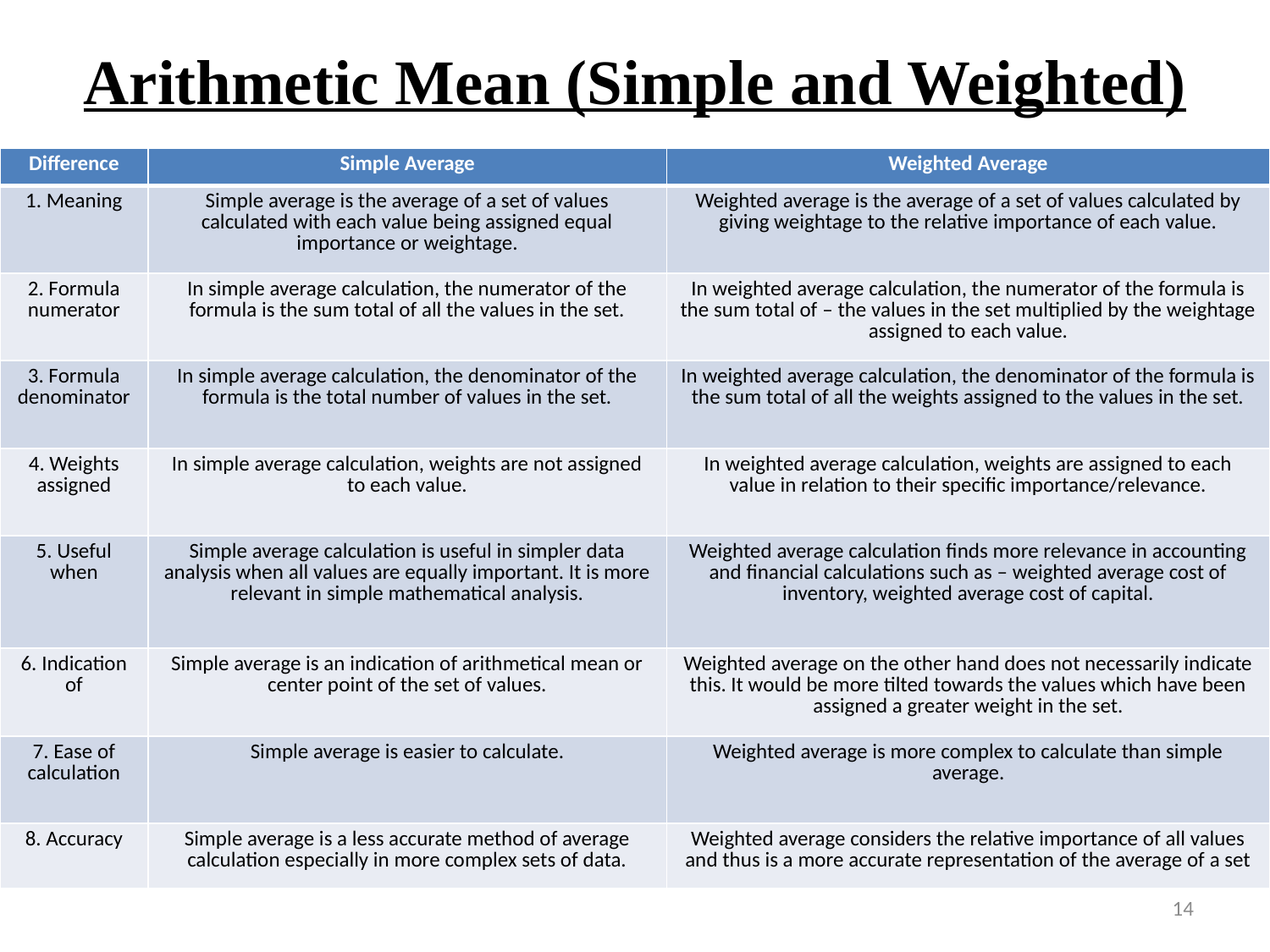

# Arithmetic Mean (Simple and Weighted)
| Difference | Simple Average | Weighted Average |
| --- | --- | --- |
| 1. Meaning | Simple average is the average of a set of values calculated with each value being assigned equal importance or weightage. | Weighted average is the average of a set of values calculated by giving weightage to the relative importance of each value. |
| 2. Formula numerator | In simple average calculation, the numerator of the formula is the sum total of all the values in the set. | In weighted average calculation, the numerator of the formula is the sum total of – the values in the set multiplied by the weightage assigned to each value. |
| 3. Formula denominator | In simple average calculation, the denominator of the formula is the total number of values in the set. | In weighted average calculation, the denominator of the formula is the sum total of all the weights assigned to the values in the set. |
| 4. Weights assigned | In simple average calculation, weights are not assigned to each value. | In weighted average calculation, weights are assigned to each value in relation to their specific importance/relevance. |
| 5. Useful when | Simple average calculation is useful in simpler data analysis when all values are equally important. It is more relevant in simple mathematical analysis. | Weighted average calculation finds more relevance in accounting and financial calculations such as – weighted average cost of inventory, weighted average cost of capital. |
| 6. Indication of | Simple average is an indication of arithmetical mean or center point of the set of values. | Weighted average on the other hand does not necessarily indicate this. It would be more tilted towards the values which have been assigned a greater weight in the set. |
| 7. Ease of calculation | Simple average is easier to calculate. | Weighted average is more complex to calculate than simple average. |
| 8. Accuracy | Simple average is a less accurate method of average calculation especially in more complex sets of data. | Weighted average considers the relative importance of all values and thus is a more accurate representation of the average of a set |
14